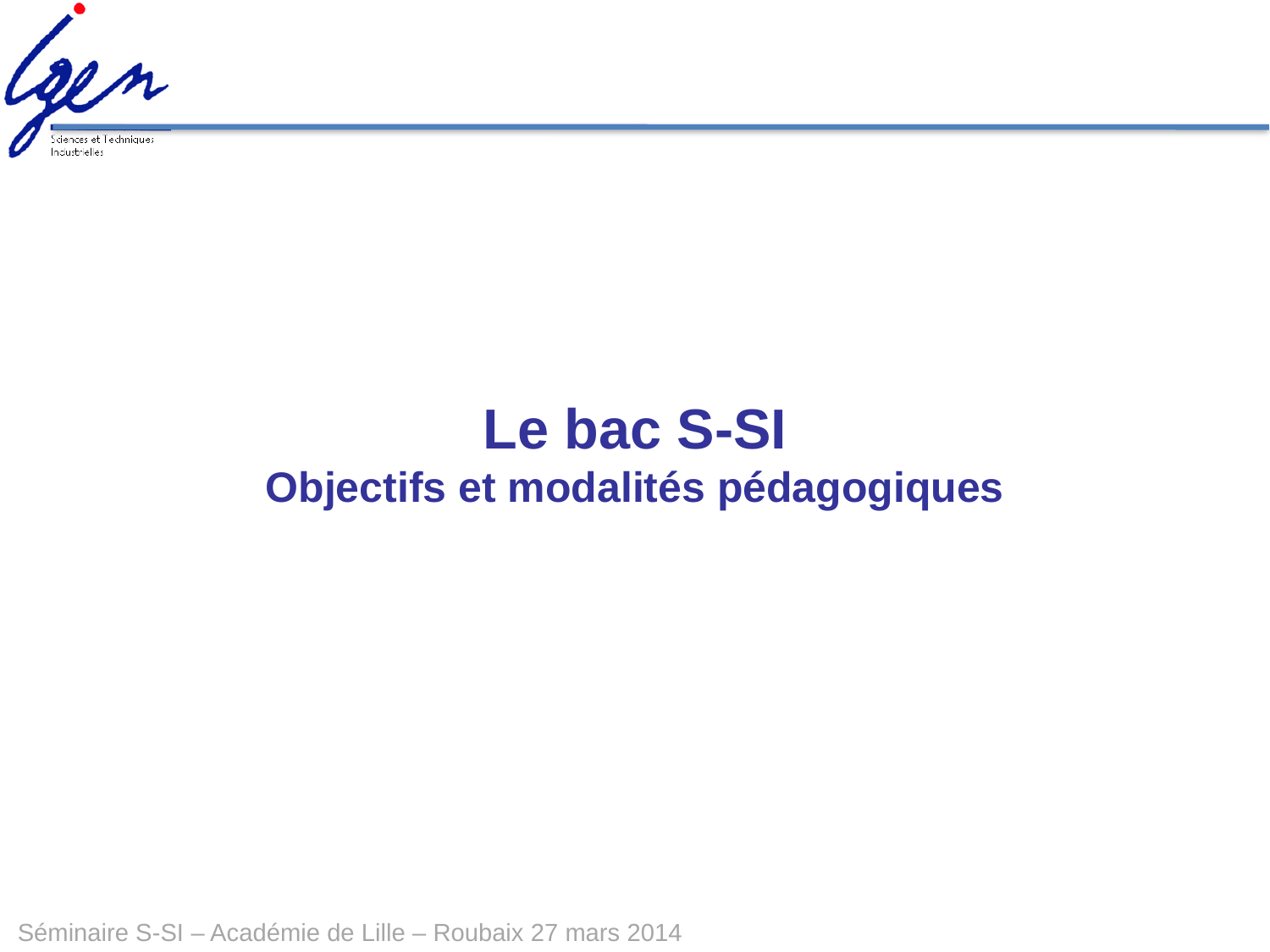

Le bac S-SI
Objectifs et modalités pédagogiques